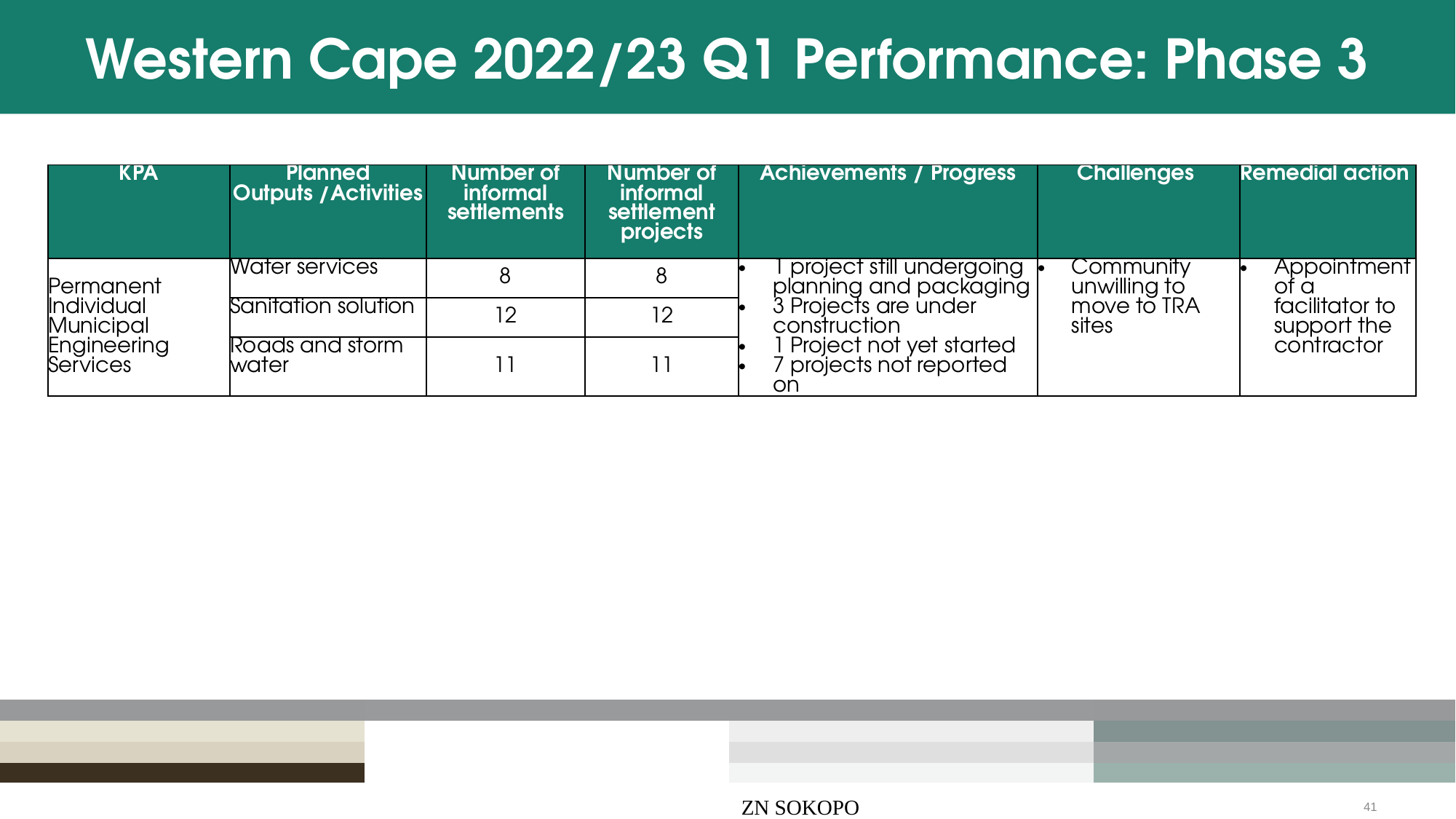

# Western Cape 2022/23 Q1 Performance: Phase 3
| KPA | Planned Outputs /Activities | Number of informal settlements | Number of informal settlement projects | Achievements / Progress | Challenges | Remedial action |
| --- | --- | --- | --- | --- | --- | --- |
| Permanent Individual Municipal Engineering Services | Water services | 8 | 8 | 1 project still undergoing planning and packaging 3 Projects are under construction 1 Project not yet started 7 projects not reported on | Community unwilling to move to TRA sites | Appointment of a facilitator to support the contractor |
|  | Sanitation solution | 12 | 12 |  |  |  |
|  | Roads and storm water | 11 | 11 |  |  |  |
ZN SOKOPO
41